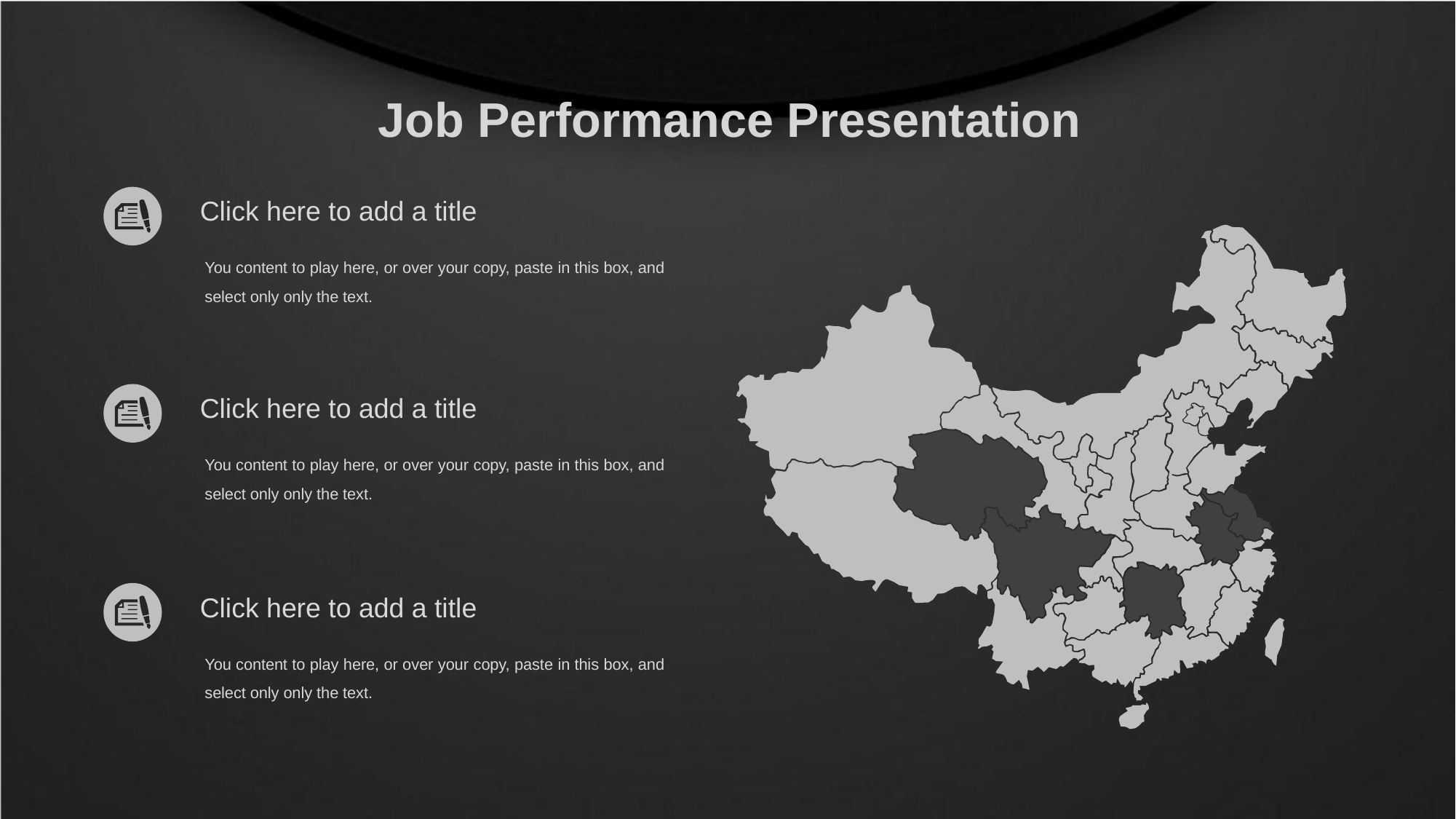

Job Performance Presentation

Click here to add a title

You content to play here, or over your copy, paste in this box, and select only only the text.

Click here to add a title

You content to play here, or over your copy, paste in this box, and select only only the text.

Click here to add a title

You content to play here, or over your copy, paste in this box, and select only only the text.